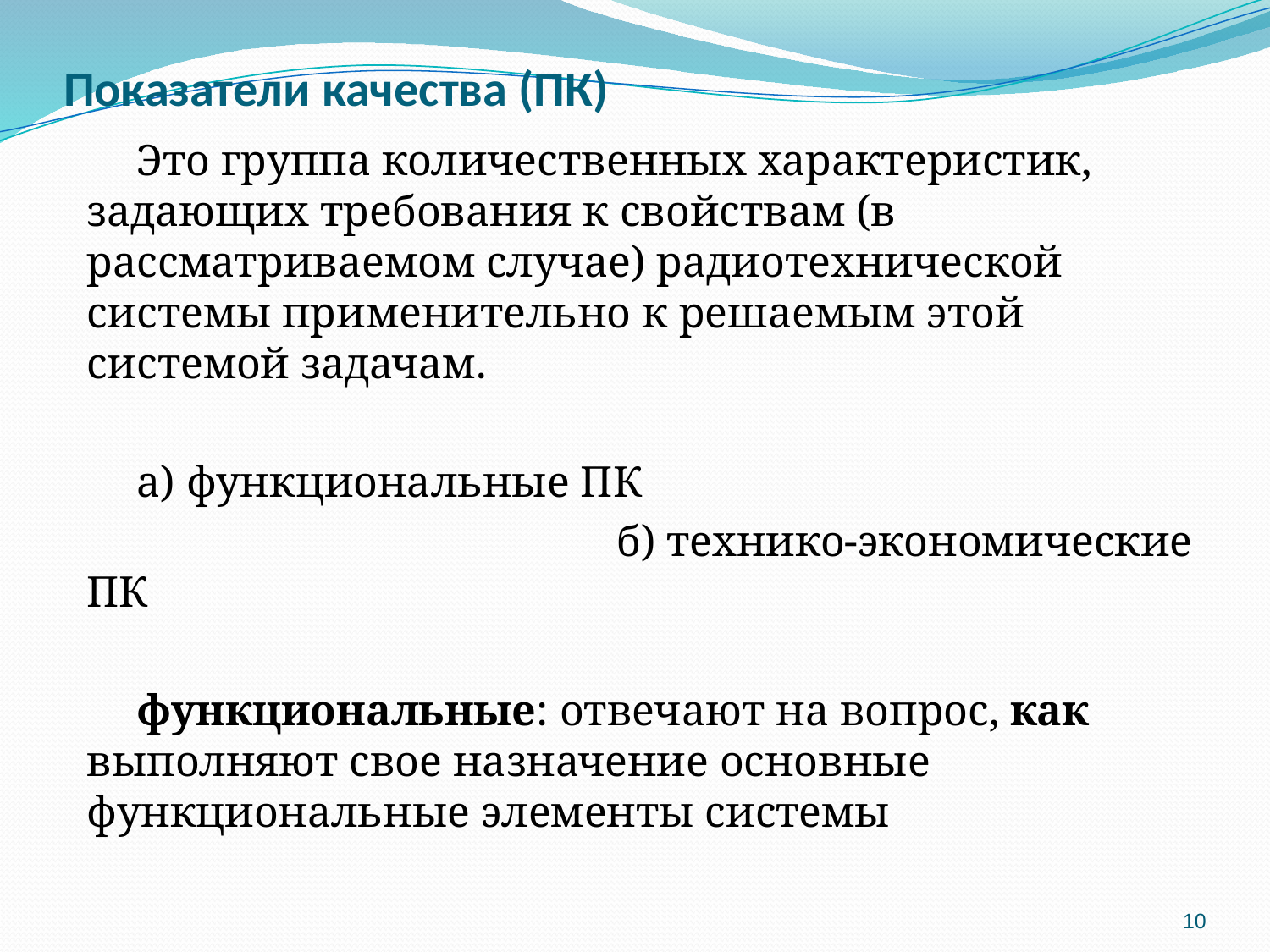

# Показатели качества (ПК)
Это группа количественных характеристик,  задающих требования к свойствам (в рассматриваемом случае) радиотехнической системы применительно к решаемым этой системой задачам.

а) функциональные ПК
				  б) технико-экономические ПК

функциональные: отвечают на вопрос, как выполняют свое назначение основные функциональные элементы системы

10